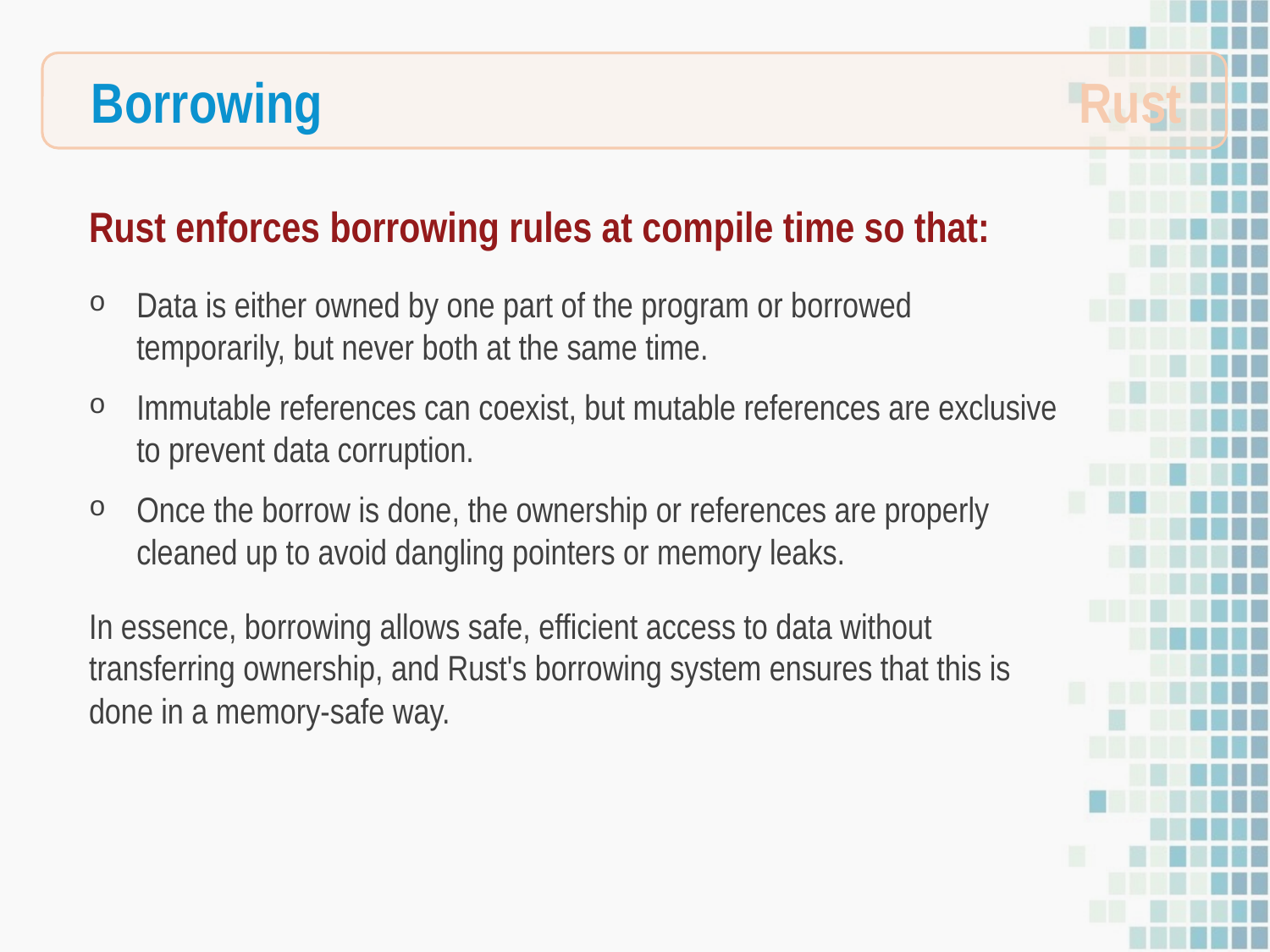

Borrowing
Rust

Rust enforces borrowing rules at compile time so that:
Data is either owned by one part of the program or borrowed temporarily, but never both at the same time.
Immutable references can coexist, but mutable references are exclusive to prevent data corruption.
Once the borrow is done, the ownership or references are properly cleaned up to avoid dangling pointers or memory leaks.
In essence, borrowing allows safe, efficient access to data without transferring ownership, and Rust's borrowing system ensures that this is done in a memory-safe way.